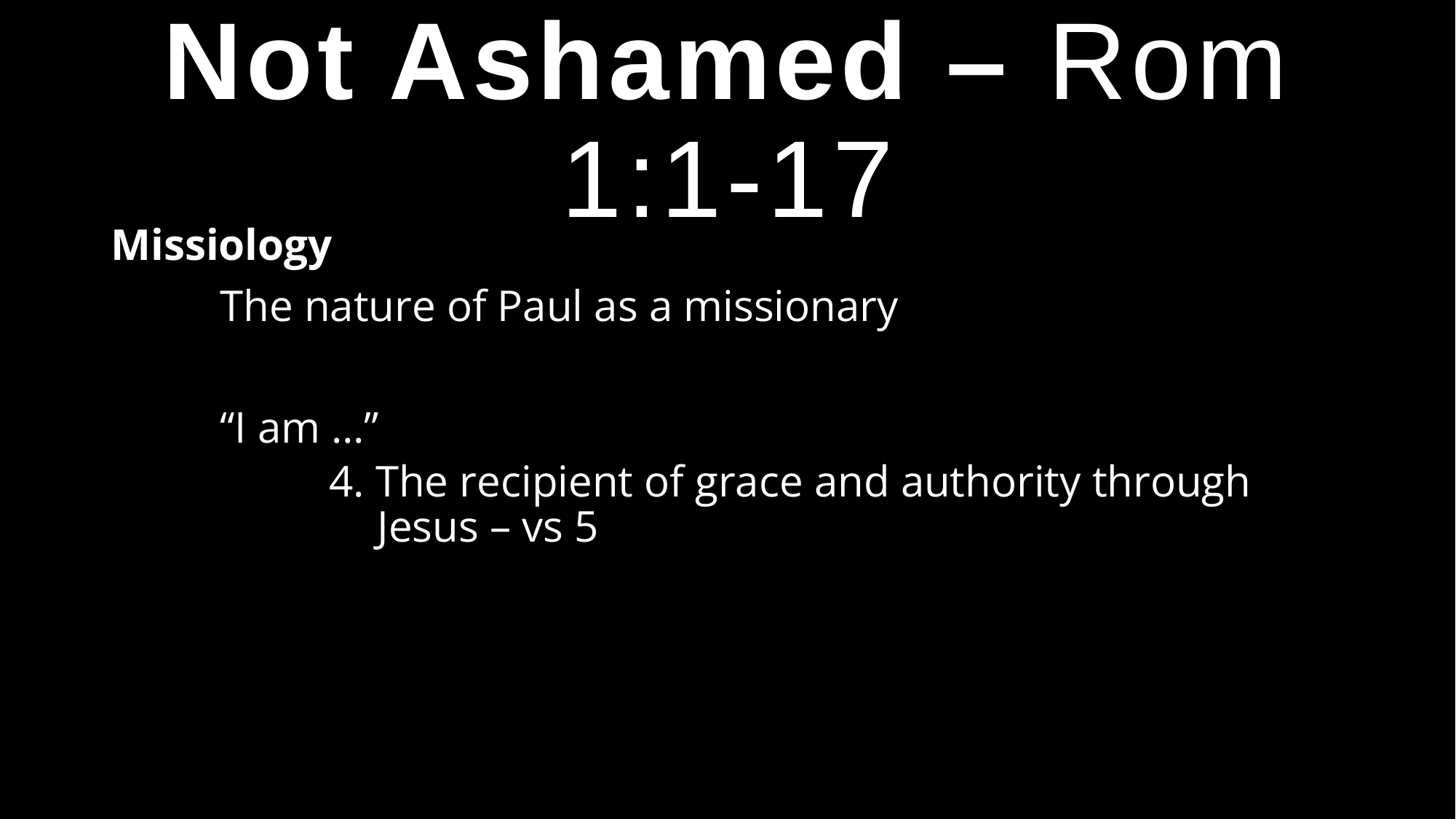

# Not Ashamed – Rom 1:1-17
Missiology
	The nature of Paul as a missionary

	“I am …”
4. The recipient of grace and authority through Jesus – vs 5